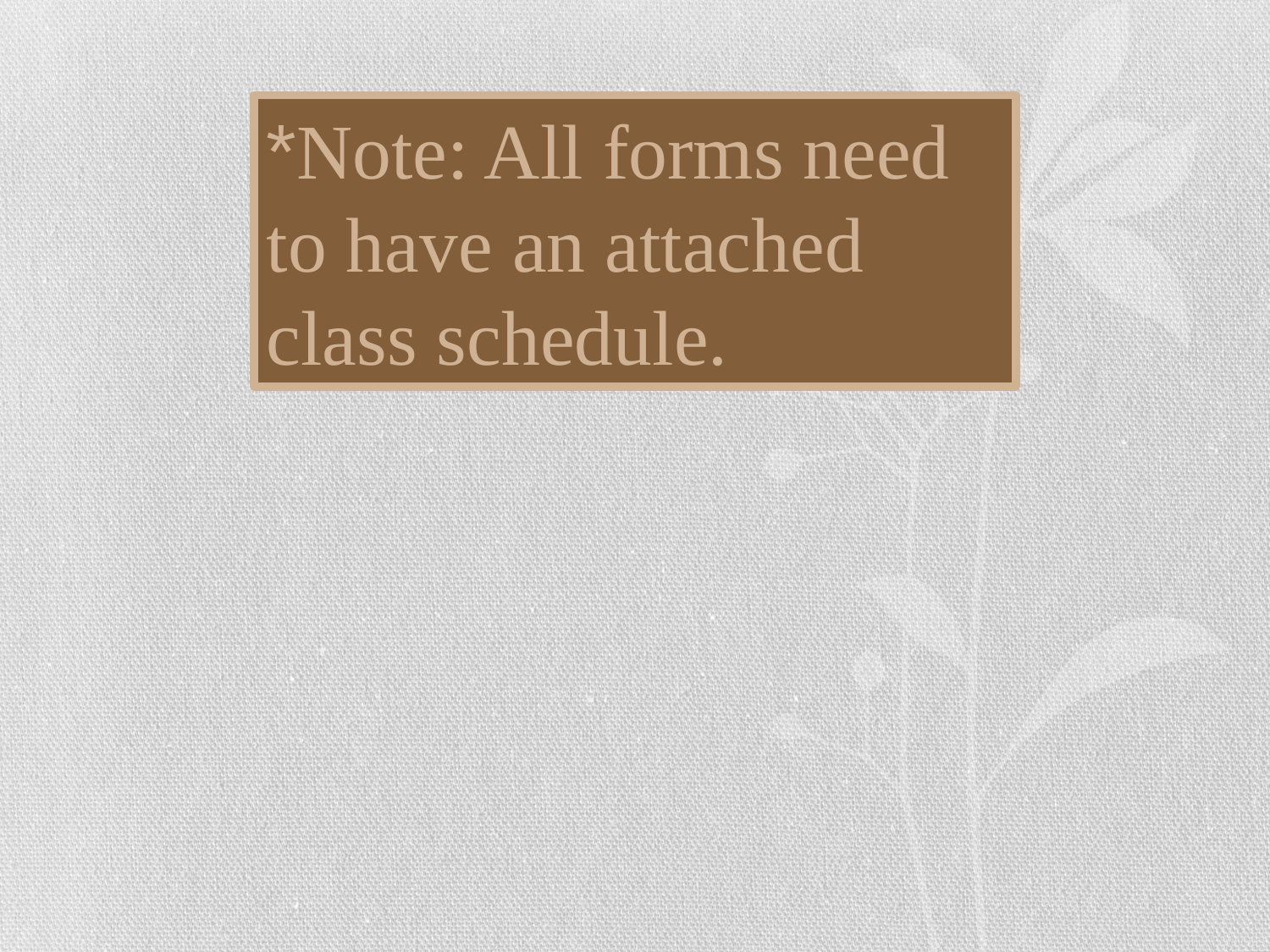

*Note: All forms need to have an attached class schedule.